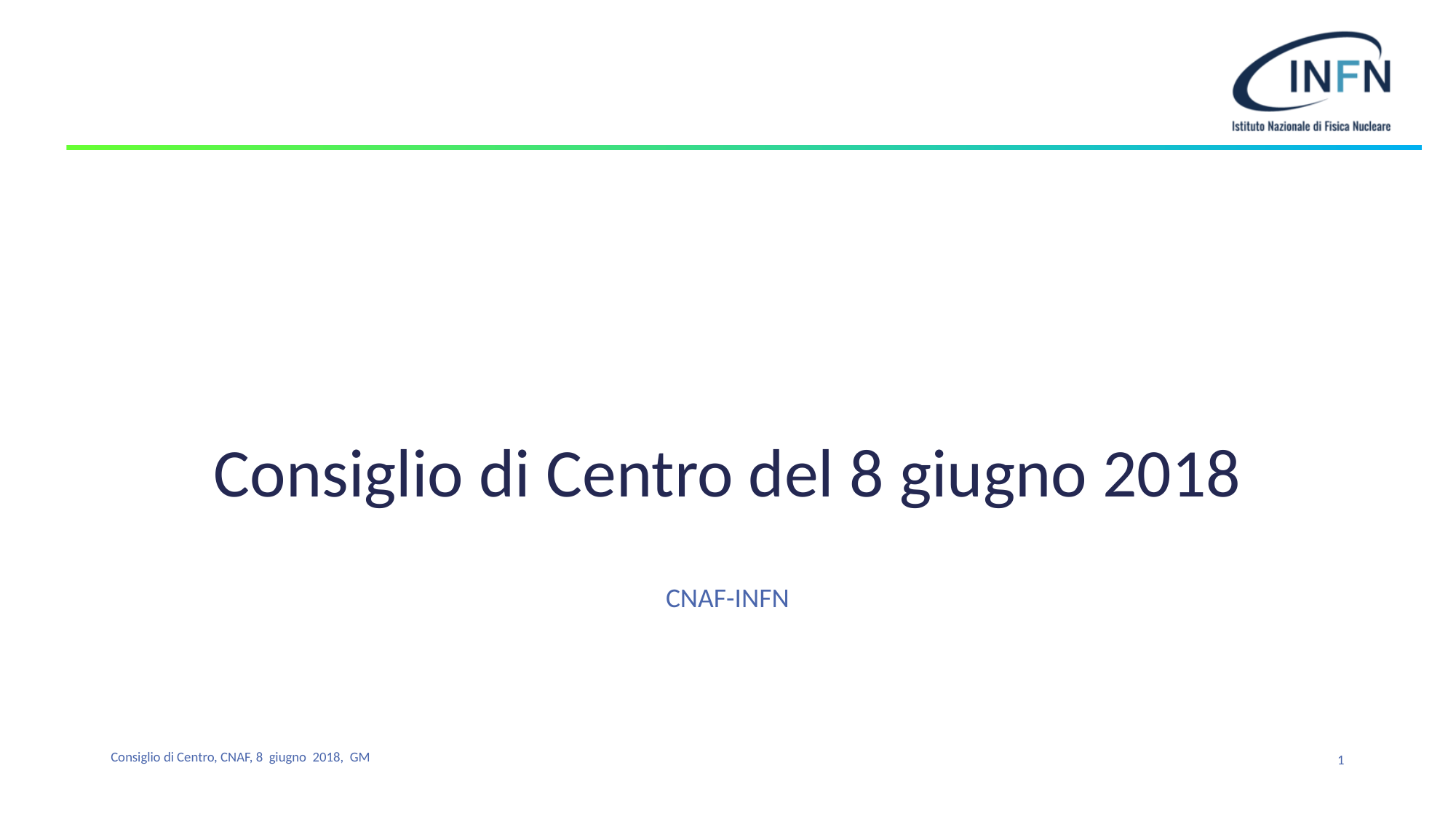

# Consiglio di Centro del 8 giugno 2018

CNAF-INFN
1